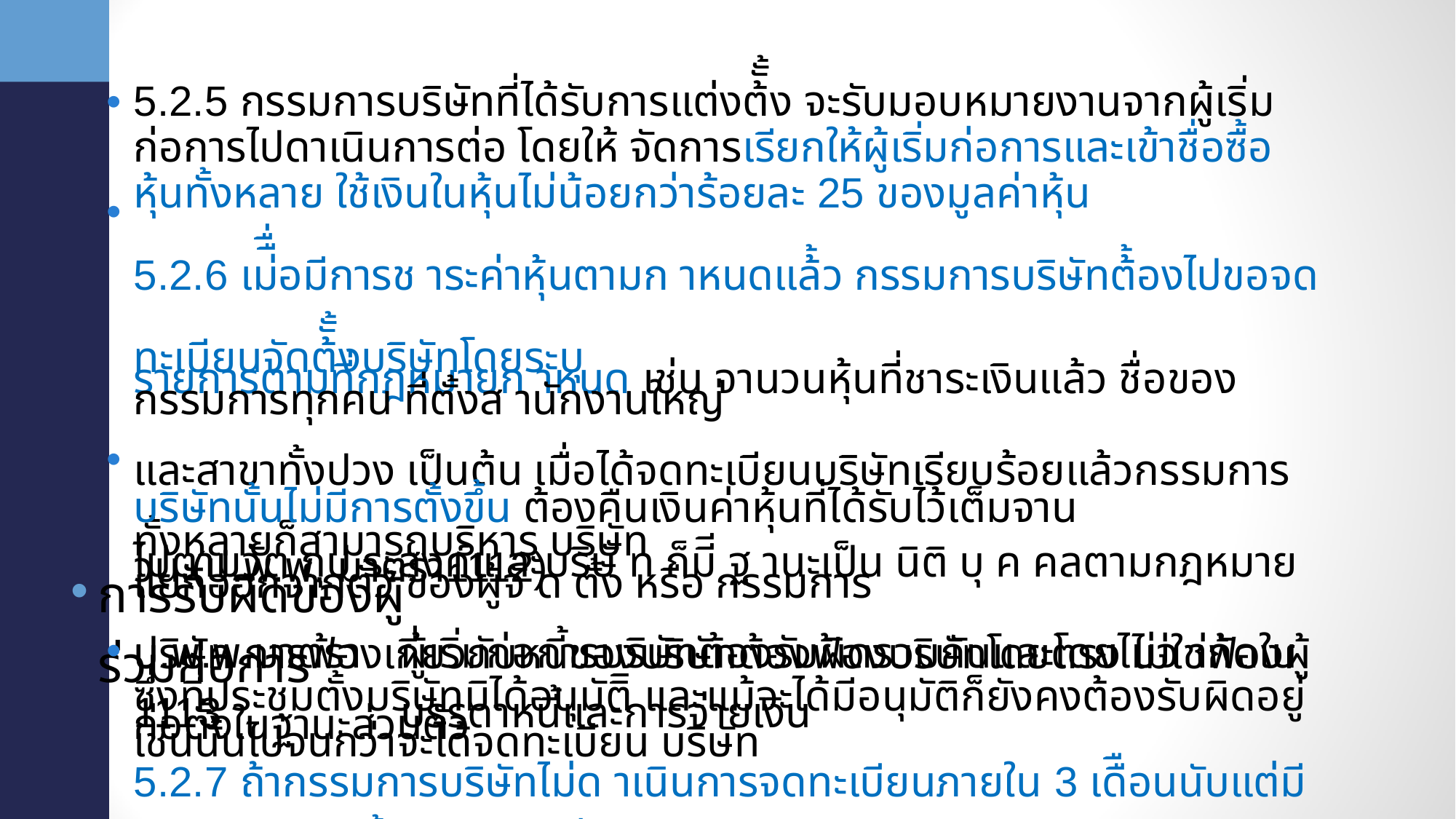

•
5.2.5 กรรมการบริษัทที่ได้รับการแต่งต้ัั้ง จะรับมอบหมายงานจากผู้เริ่มก่อการไปดาเนินการต่อ โดยให้ จัดการเรียกให้ผู้เริ่มก่อการและเข้าชื่อซื้อหุ้นทั้งหลาย ใช้เงินในหุ้นไม่น้อยกว่าร้อยละ 25 ของมูลค่าหุ้น
5.2.6 เม่ืื่อมีการช าระค่าหุ้นตามก าหนดแล้้ว กรรมการบริษัทต้้องไปขอจดทะเบียนจัดต้ัั้งบริษัทโดยระบุ
รายการตามที่กฎหมายก าหนด เช่น จานวนหุ้นที่ชาระเงินแล้ว ชื่อของกรรมการทุกคน ที่ตั้งส านักงานใหญ่
และสาขาทั้งปวง เป็นต้น เมื่อได้จดทะเบียนบริษัทเรียบร้อยแล้วกรรมการทั้งหลายก็สามารถบริหาร บริษัท
ไปตามวัต ถุป ระสงค์แ ละบริษั ท ก็มีี ฐ านะเป็น นิติ บุ ค คลตามกฎหมายแยกออกจากตัว ของผู้จั ด ตั้ง หรือ กรรมการ
บริษัท การฟ้องเกี่ยวกับหนี้ของบริษัทต้องฟ้องบริษัทโดยตรง ไม่ใช่ฟ้องผู้ก่อตั้งในฐานะส่วนตัว
5.2.7 ถ้ากรรมการบริษัทไม่ด าเนินการจดทะเบียนภายใน 3 เดืือนนับแต่มีการประชุมจัดตั้งบริษัท ถือว่า
•
•
บริษัทนั้นไม่มีการตั้งขึ้น ต้องคืนเงินค่าหุ้นที่ได้รับไว้เต็มจานวน (ป.พ.พ. มาตรา1112)

•
การรัับผิดของผู้ร่วมก่อการ

•
ป.พ.พ.มาตรา1113

ผู้เริ่มก่อการบริษัทต้องรับผิดรวมกันและโดยไม่จ ากัดในบรรดาหนี้และการจ่ายเงิน

ซึ่งที่ประชุมตั้งบริษัทมิได้อนุมัติิ และแม้จะได้มีอนุมัติก็ยังคงต้องรับผิดอยู่ เช่นนั้นไปจนกว่าจะได้จดทะเบียน บริษัท